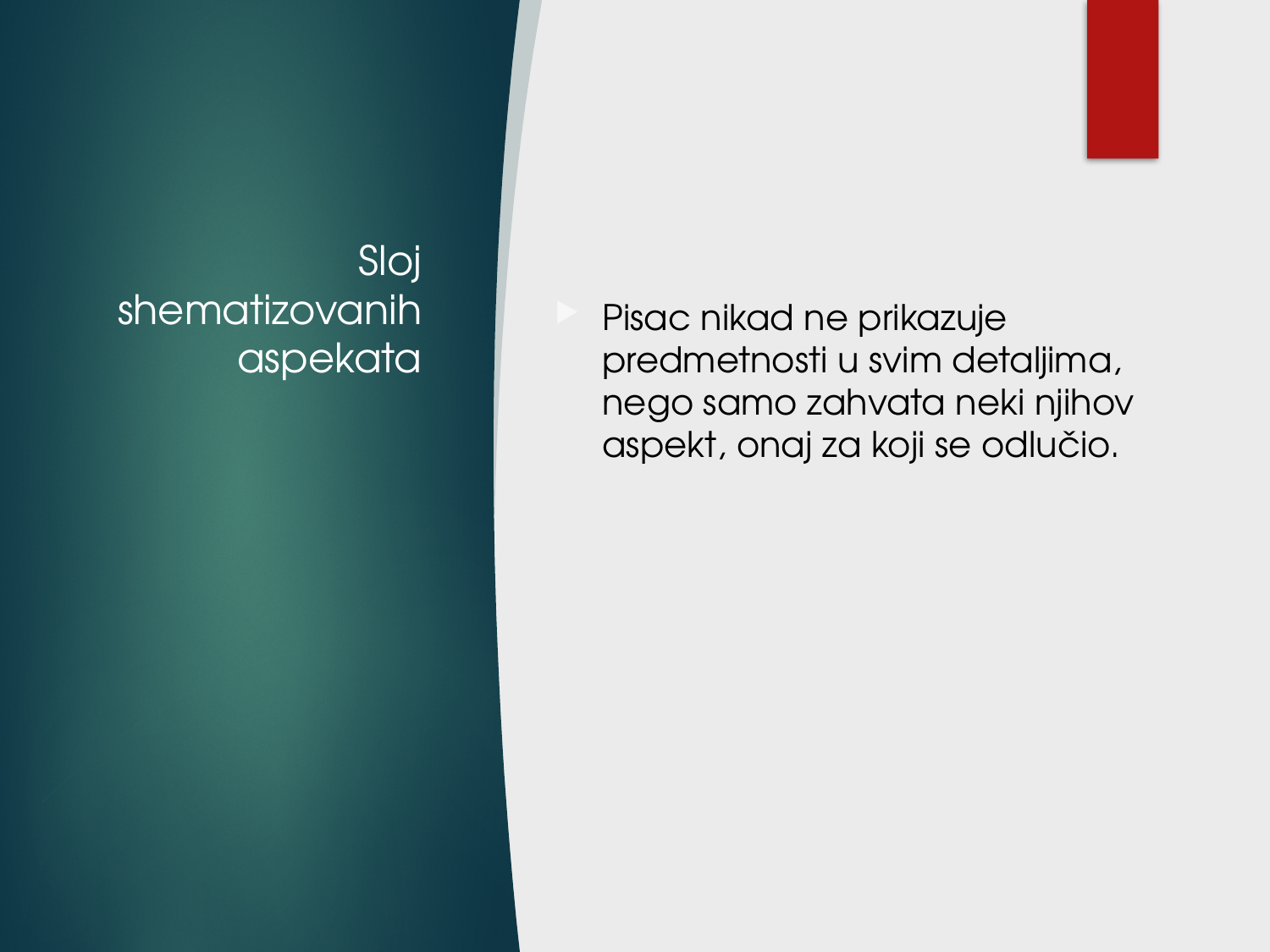

# Sloj shematizovanih aspekata

Pisac nikad ne prikazuje predmetnosti u svim detaljima, nego samo zahvata neki njihov aspekt, onaj za koji se odlučio.